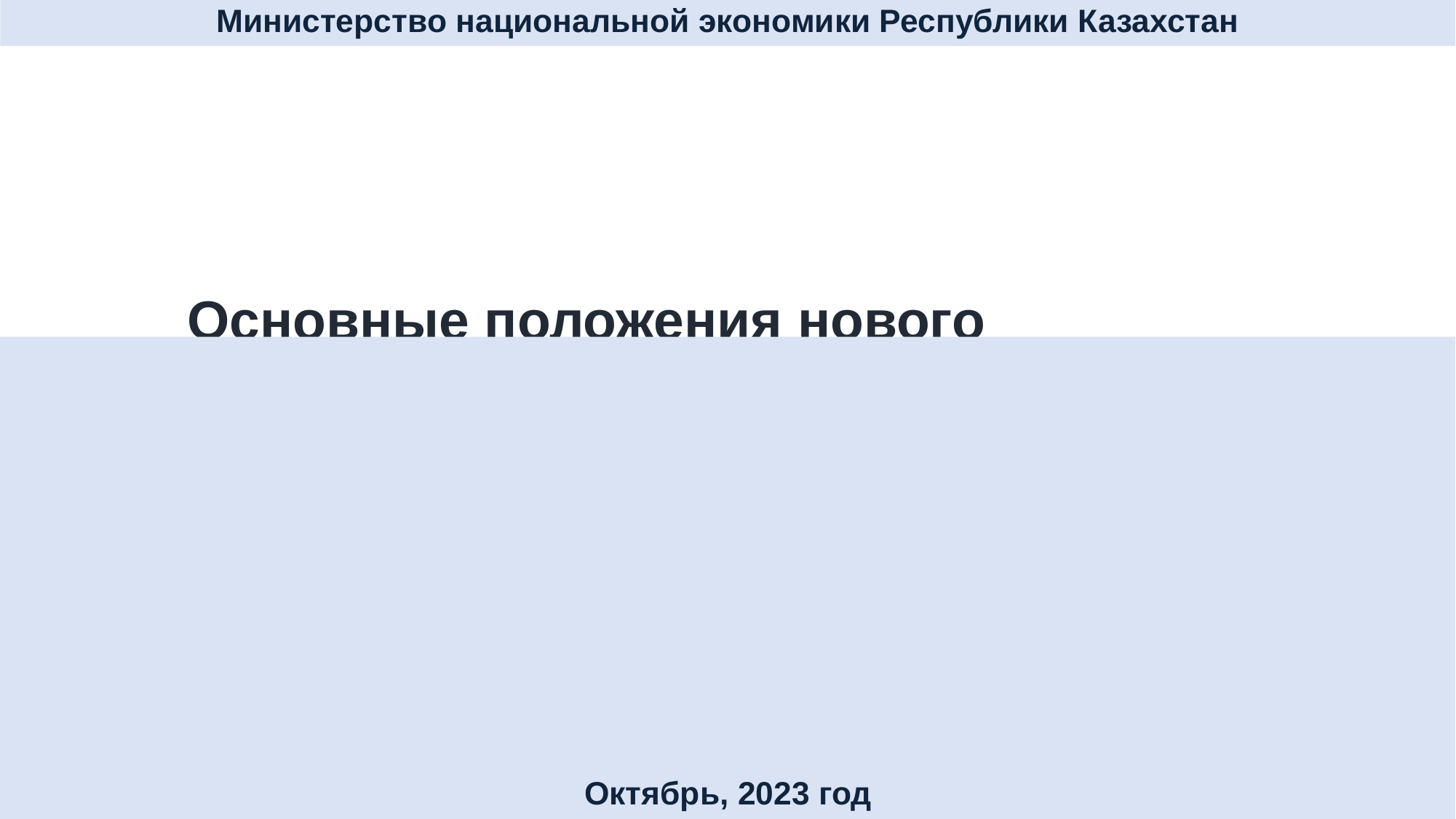

Министерство национальной экономики Республики Казахстан
Основные положения нового                 БЮДЖЕТНОГО КОДЕКСА
Октябрь, 2023 год